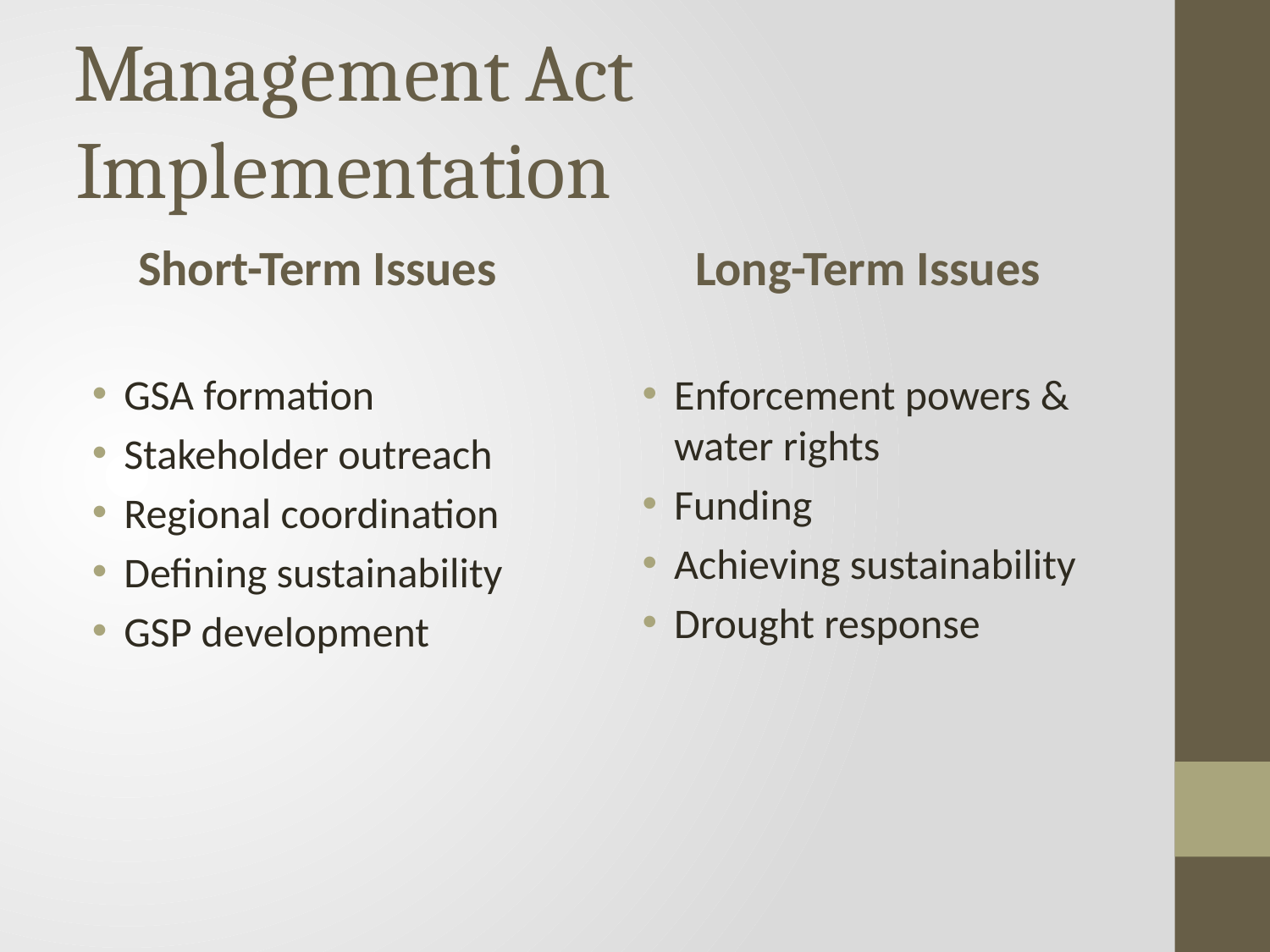

# Management Act Implementation

Short-Term Issues
Long-Term Issues

GSA formation
Stakeholder outreach
Regional coordination
Defining sustainability
GSP development

Enforcement powers & water rights
Funding
Achieving sustainability
Drought response